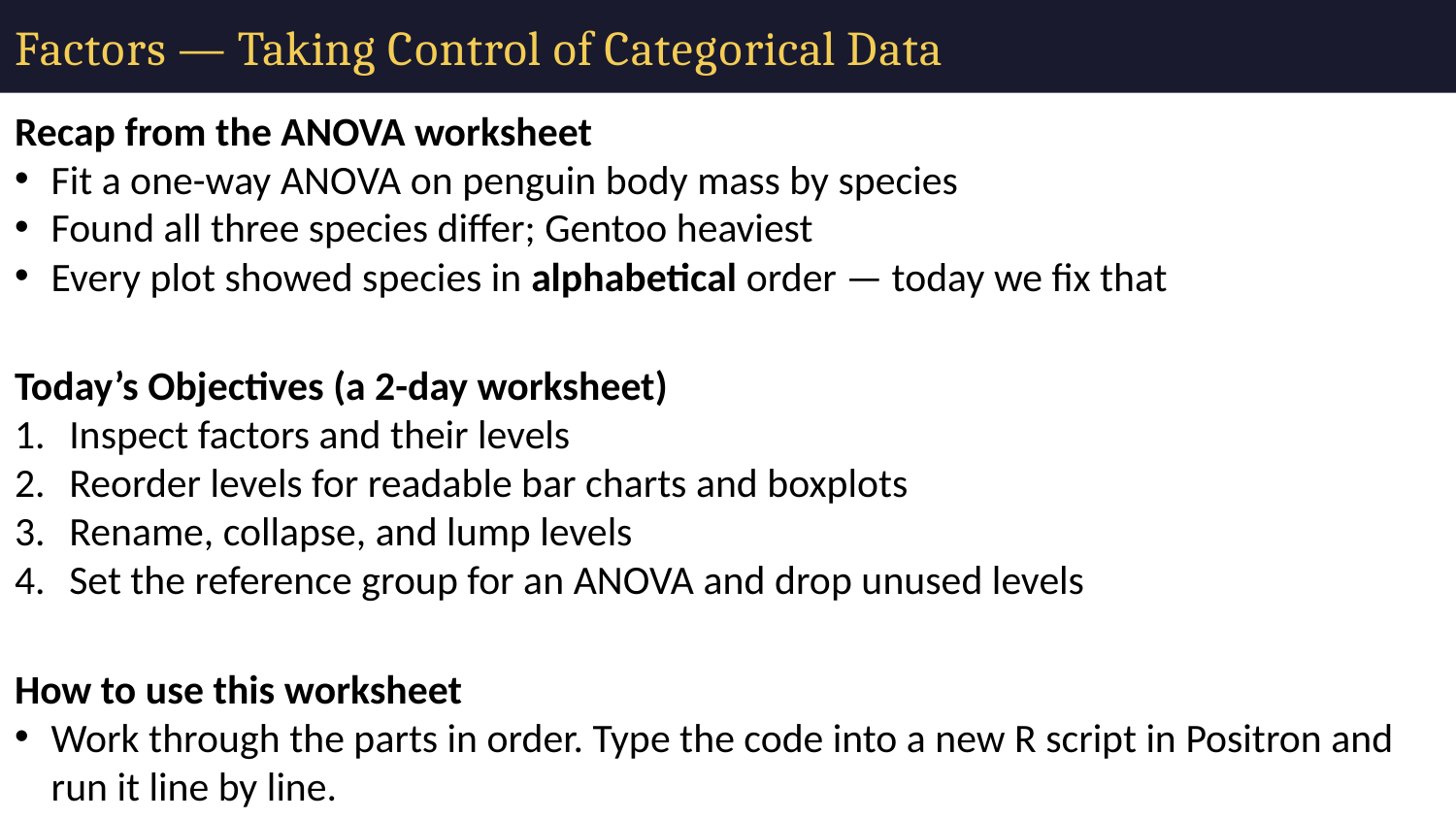

# Factors — Taking Control of Categorical Data
Recap from the ANOVA worksheet
Fit a one-way ANOVA on penguin body mass by species
Found all three species differ; Gentoo heaviest
Every plot showed species in alphabetical order — today we fix that
Today’s Objectives (a 2-day worksheet)
Inspect factors and their levels
Reorder levels for readable bar charts and boxplots
Rename, collapse, and lump levels
Set the reference group for an ANOVA and drop unused levels
How to use this worksheet
Work through the parts in order. Type the code into a new R script in Positron and run it line by line.
Blocks marked ▶ Run this should be executed as written.
Blocks marked ✏️ Your turn ask you to write, modify, or interpret.
Day 1 = Parts 1–6. Day 2 = Parts 7–12.
🔮 Predict before you run — and type, don’t paste
Before each ▶ Run this block, predict the order the plot will use or the output you’ll see. Then type the code yourself. With factors the whole game is the order of the levels — predicting it first is how you learn to control it, and typing builds the muscle memory for the fct_ family.